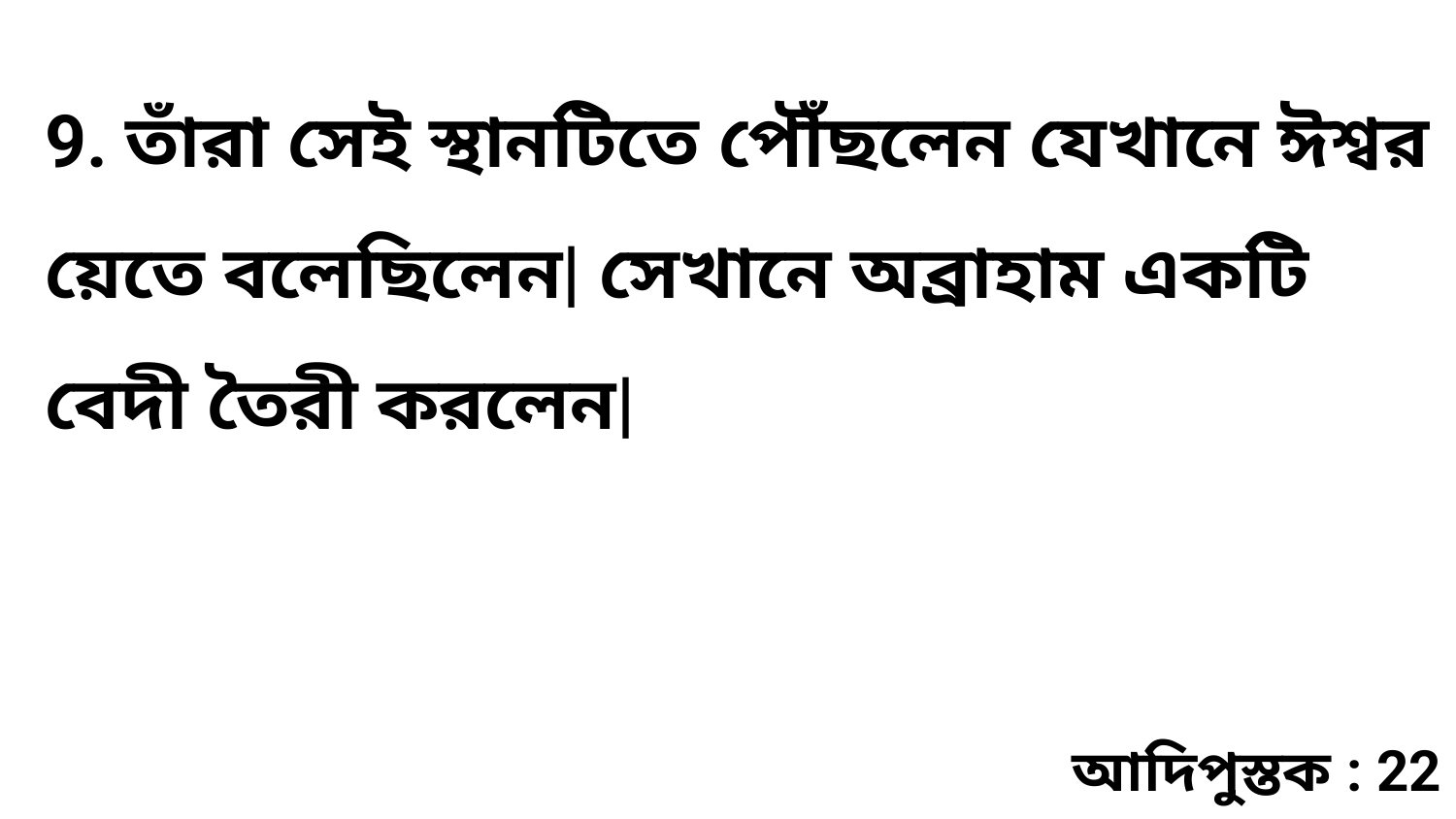

9. তাঁরা সেই স্থানটিতে পৌঁছলেন যেখানে ঈশ্বর য়েতে বলেছিলেন| সেখানে অব্রাহাম একটি বেদী তৈরী করলেন|
আদিপুস্তক : 22